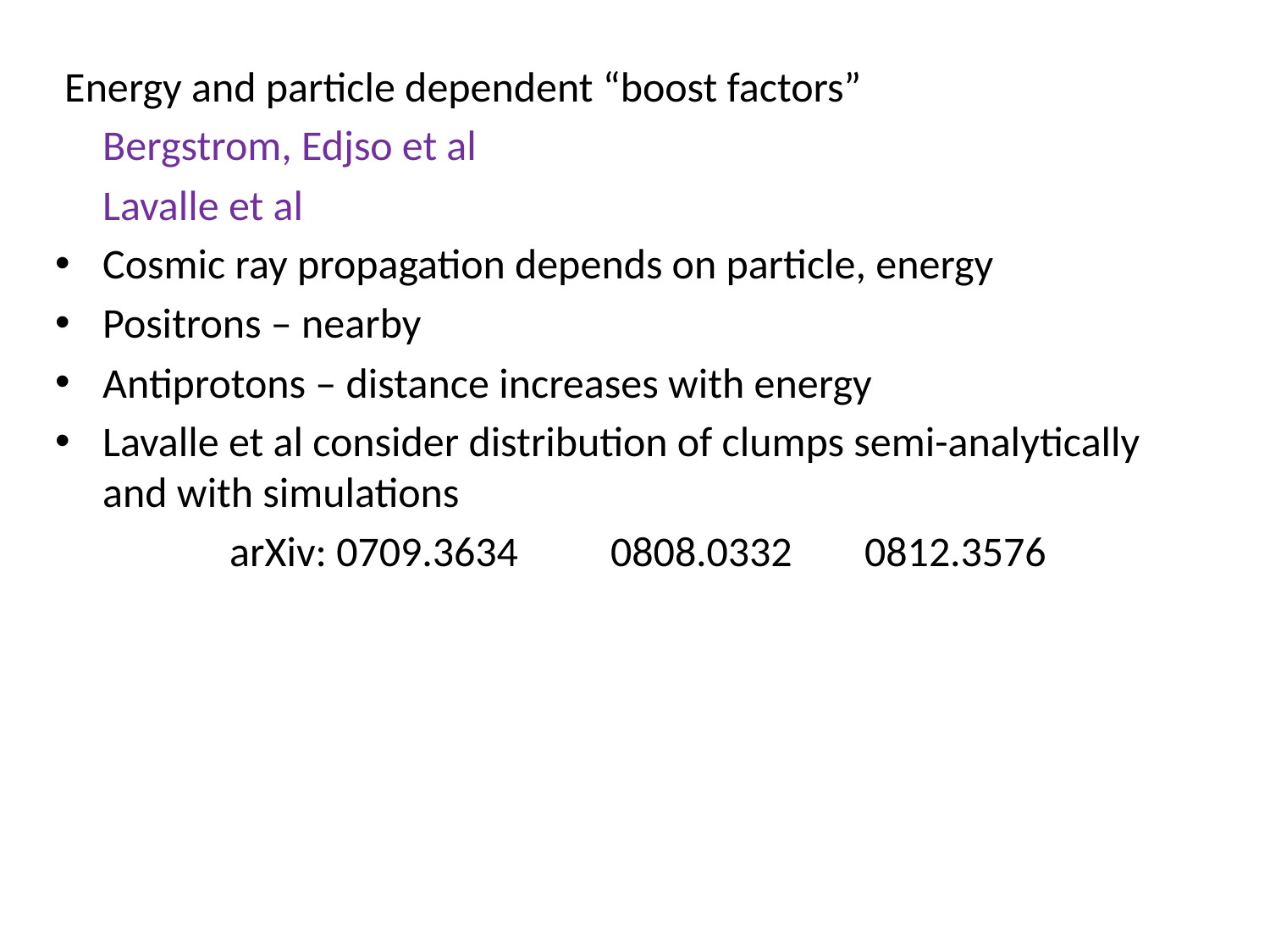

Energy and particle dependent “boost factors”
	Bergstrom, Edjso et al
	Lavalle et al
Cosmic ray propagation depends on particle, energy
Positrons – nearby
Antiprotons – distance increases with energy
Lavalle et al consider distribution of clumps semi-analytically and with simulations
		arXiv: 0709.3634	0808.0332	0812.3576